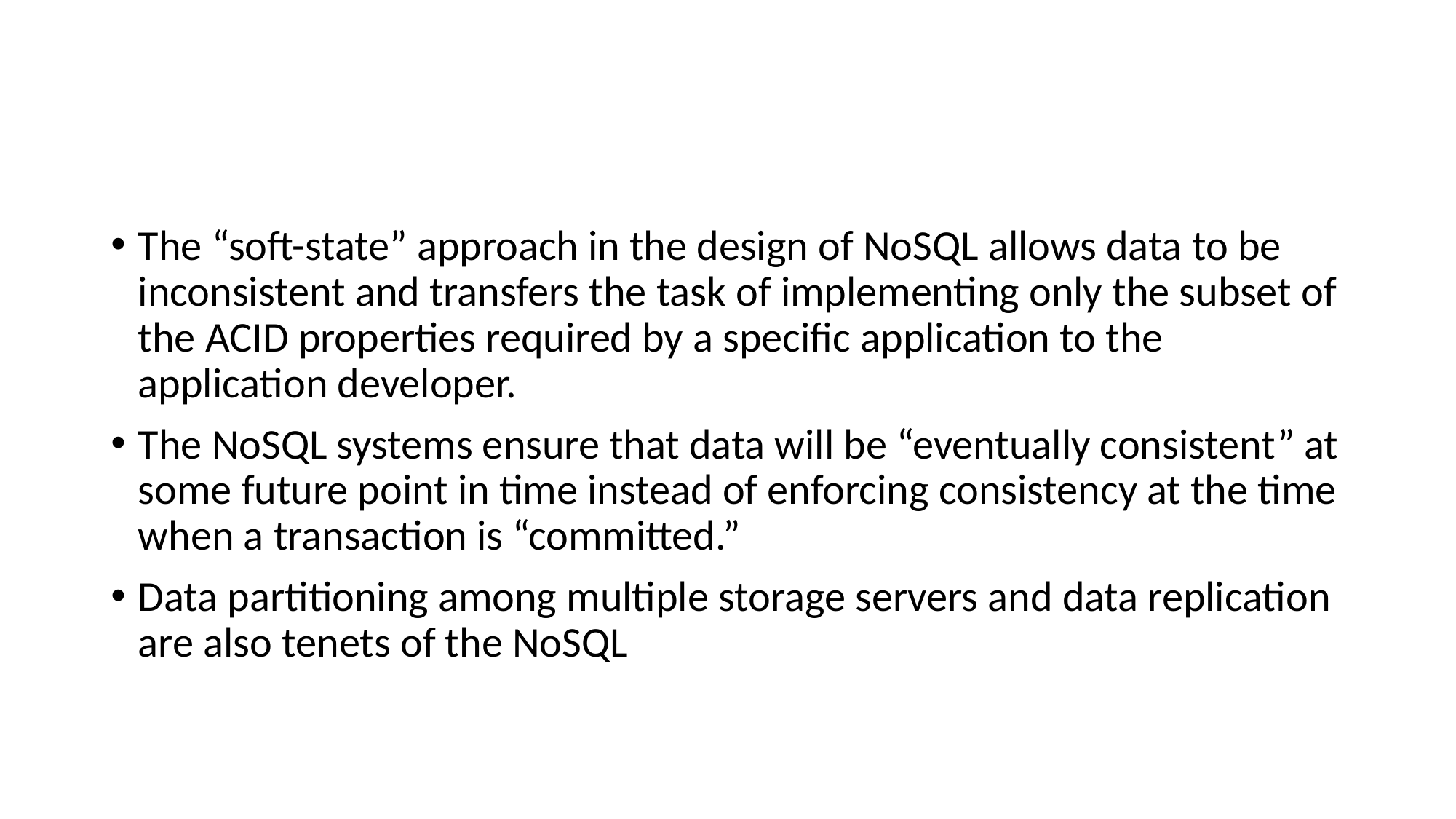

#
The “soft-state” approach in the design of NoSQL allows data to be inconsistent and transfers the task of implementing only the subset of the ACID properties required by a specific application to the application developer.
The NoSQL systems ensure that data will be “eventually consistent” at some future point in time instead of enforcing consistency at the time when a transaction is “committed.”
Data partitioning among multiple storage servers and data replication are also tenets of the NoSQL